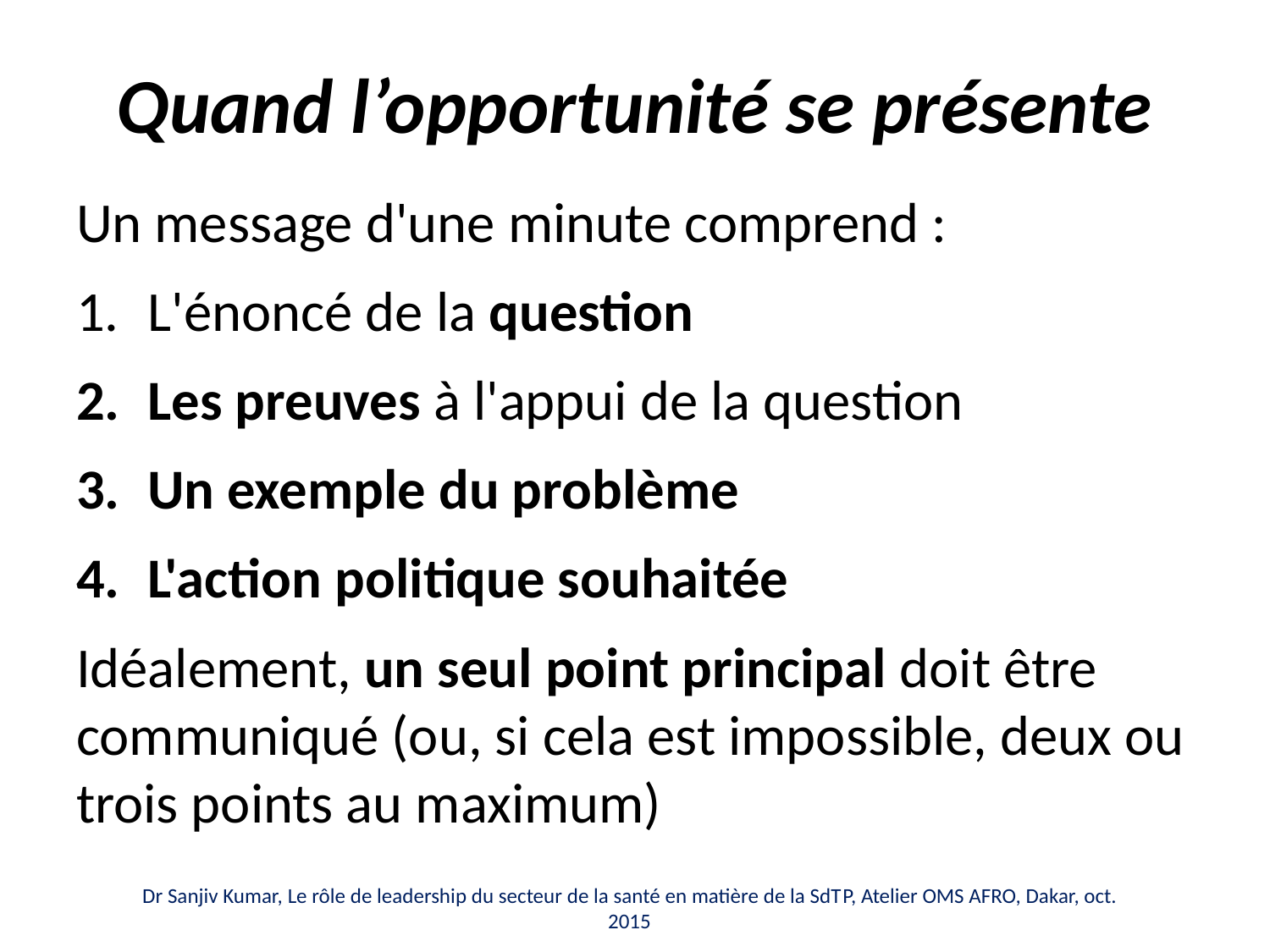

# Quand l’opportunité se présente
Un message d'une minute comprend :
L'énoncé de la question
Les preuves à l'appui de la question
Un exemple du problème
L'action politique souhaitée
Idéalement, un seul point principal doit être communiqué (ou, si cela est impossible, deux ou trois points au maximum)
Dr Sanjiv Kumar, Le rôle de leadership du secteur de la santé en matière de la SdTP, Atelier OMS AFRO, Dakar, oct. 2015